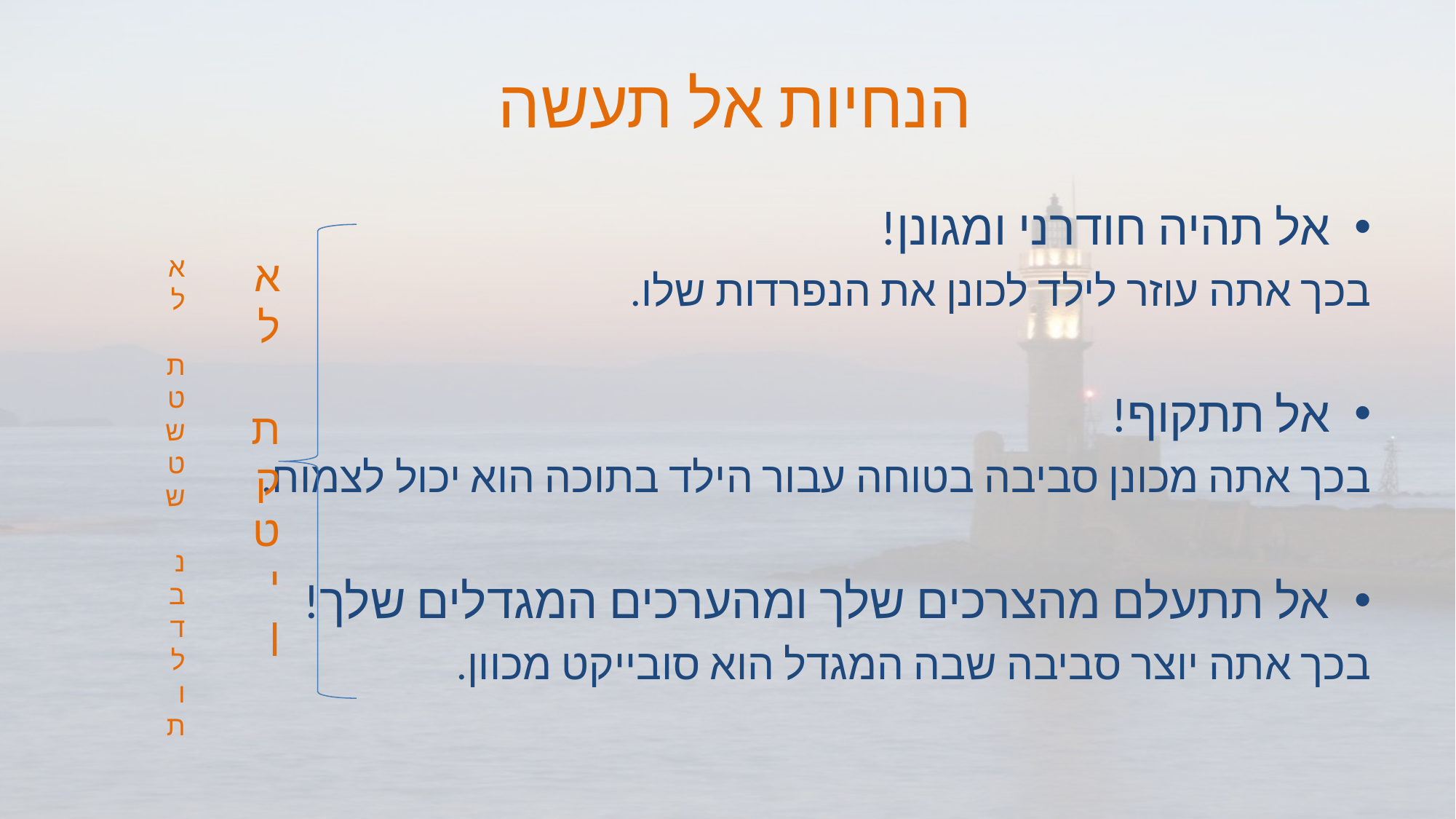

# הנחיות אל תעשה
אל תהיה חודרני ומגונן!
בכך אתה עוזר לילד לכונן את הנפרדות שלו.

אל תתקוף!
בכך אתה מכונן סביבה בטוחה עבור הילד בתוכה הוא יכול לצמוח.

אל תתעלם מהצרכים שלך ומהערכים המגדלים שלך!
בכך אתה יוצר סביבה שבה המגדל הוא סובייקט מכוון.

אל

תטשטש

נ בד
ל
ו ת
א
ל

ת
ק
ט
י
ן